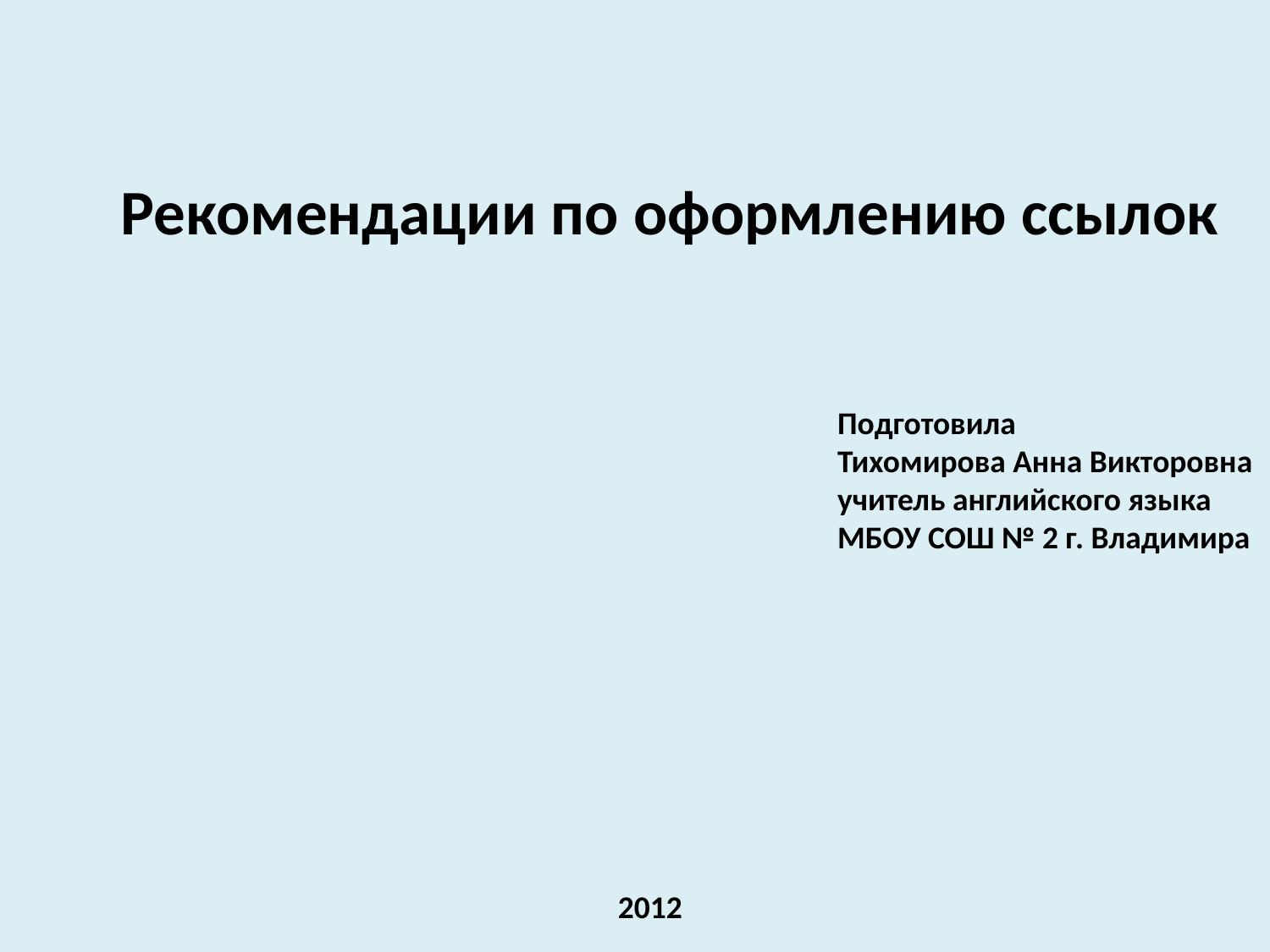

Рекомендации по оформлению ссылок
Подготовила
Тихомирова Анна Викторовна
учитель английского языка
МБОУ СОШ № 2 г. Владимира
2012